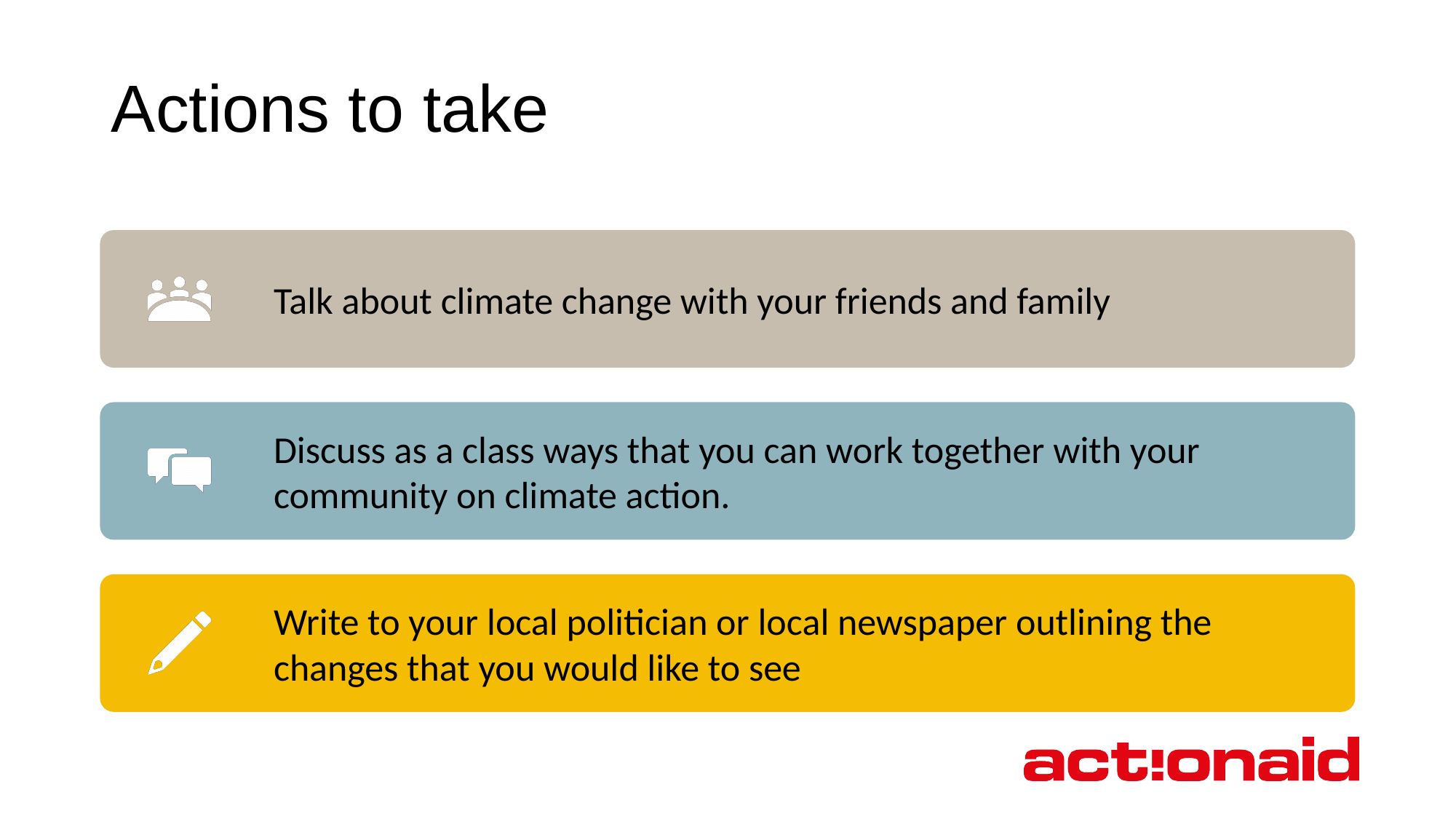

# Actions to take
Talk about climate change with your friends and family
Discuss as a class ways that you can work together with your community on climate action.
Write to your local politician or local newspaper outlining the changes that you would like to see